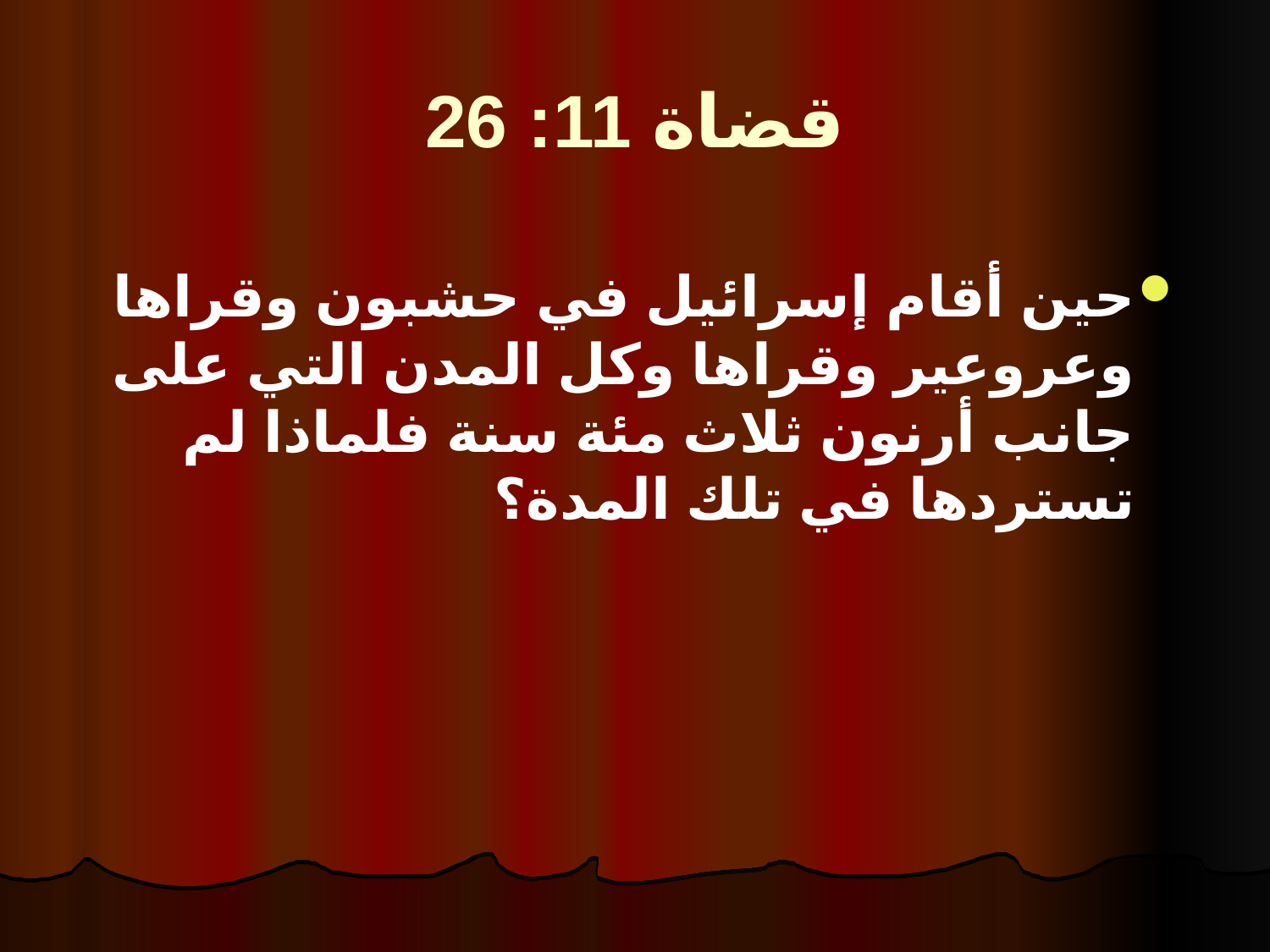

# قضاة 11: 26
حين أقام إسرائيل في حشبون وقراها وعروعير وقراها وكل المدن التي على جانب أرنون ثلاث مئة سنة فلماذا لم تستردها في تلك المدة؟